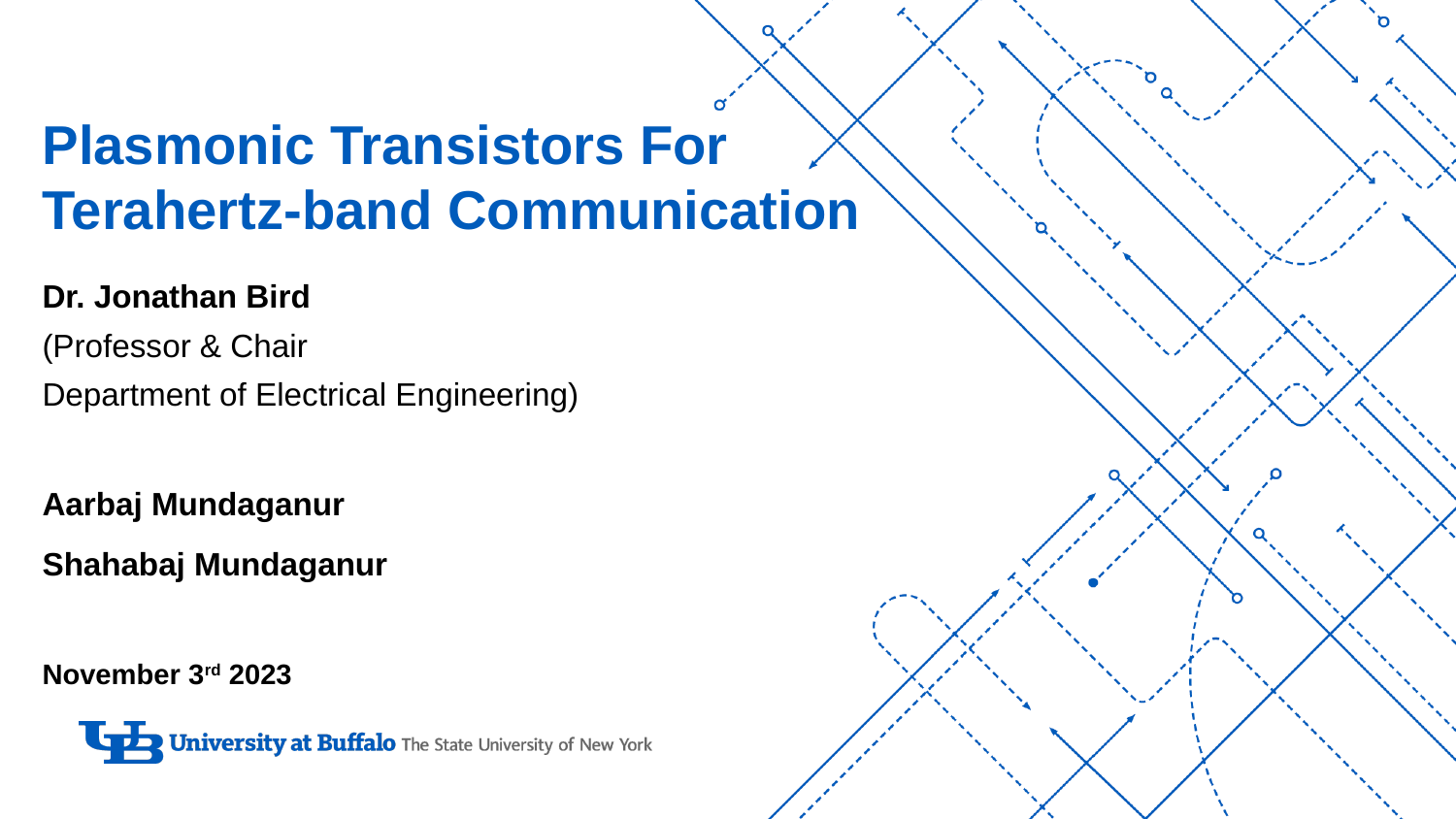

# Plasmonic Transistors For Terahertz-band Communication
Dr. Jonathan Bird
(Professor & Chair
Department of Electrical Engineering)

Aarbaj Mundaganur
Shahabaj Mundaganur

November 3rd 2023